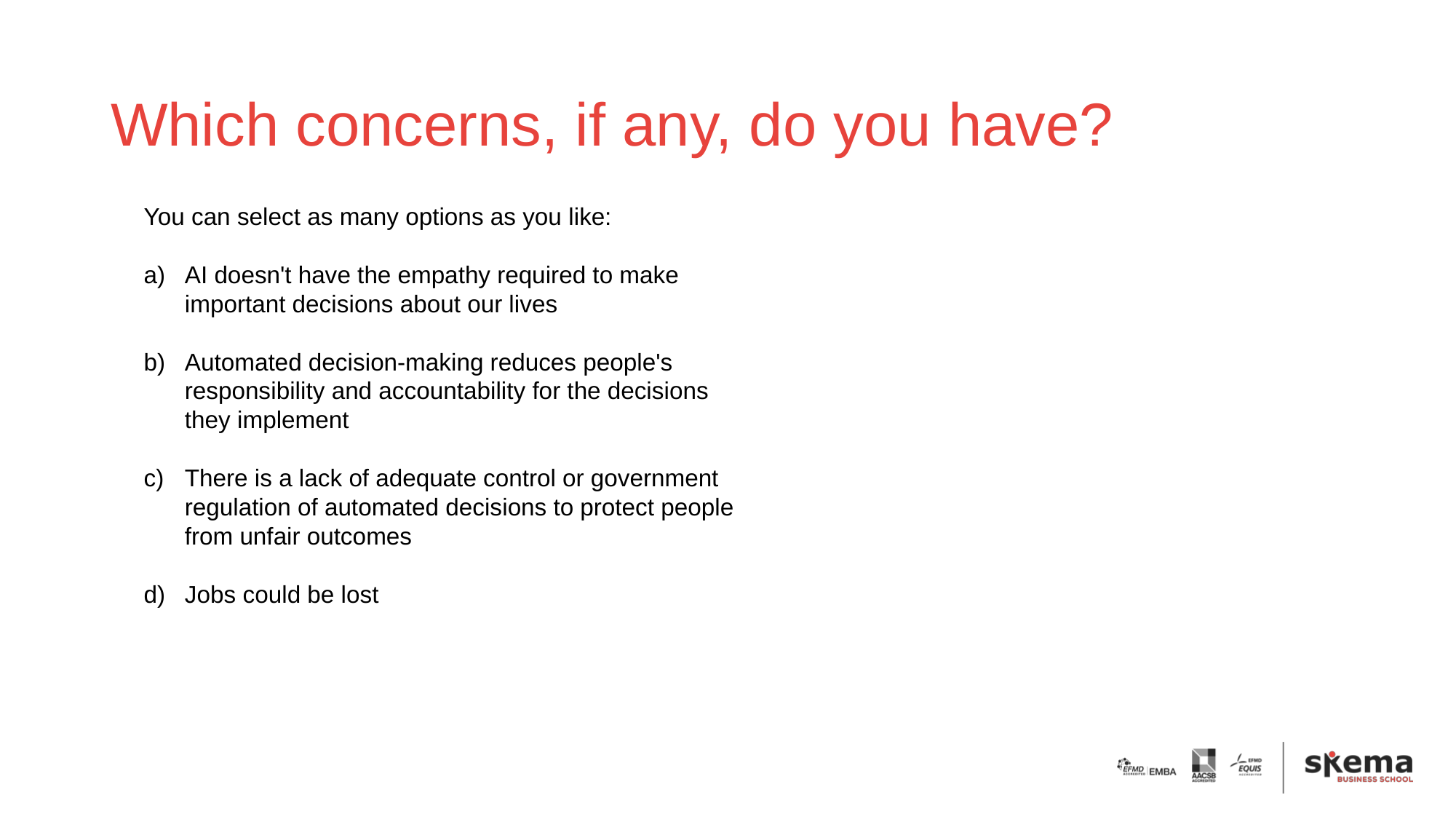

# Which concerns, if any, do you have?
You can select as many options as you like:

AI doesn't have the empathy required to make important decisions about our lives

Automated decision-making reduces people's responsibility and accountability for the decisions they implement

There is a lack of adequate control or government regulation of automated decisions to protect people from unfair outcomes

Jobs could be lost